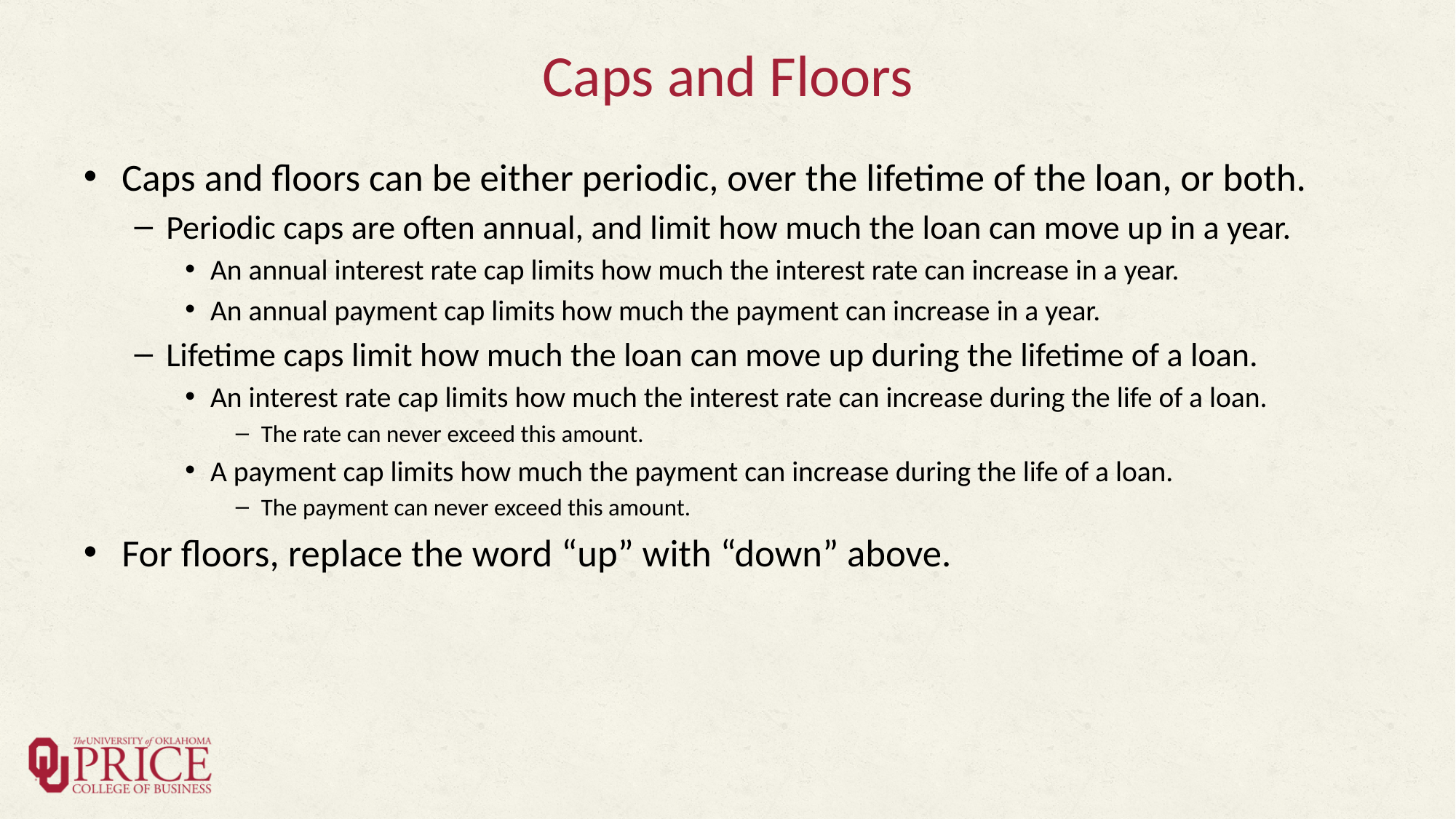

# Caps and Floors
Caps and floors can be either periodic, over the lifetime of the loan, or both.
Periodic caps are often annual, and limit how much the loan can move up in a year.
An annual interest rate cap limits how much the interest rate can increase in a year.
An annual payment cap limits how much the payment can increase in a year.
Lifetime caps limit how much the loan can move up during the lifetime of a loan.
An interest rate cap limits how much the interest rate can increase during the life of a loan.
The rate can never exceed this amount.
A payment cap limits how much the payment can increase during the life of a loan.
The payment can never exceed this amount.
For floors, replace the word “up” with “down” above.